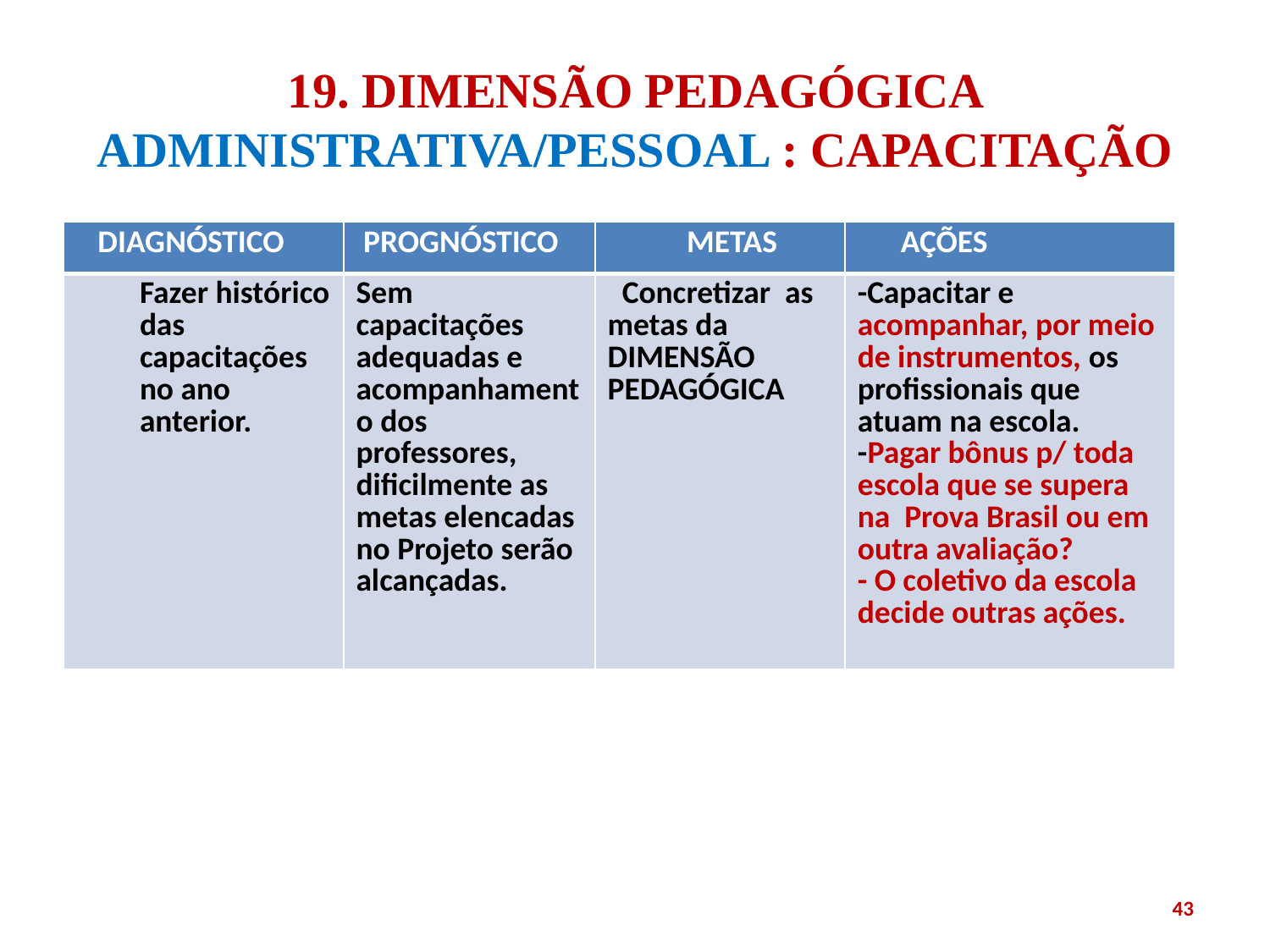

# 19. DIMENSÃO PEDAGÓGICA ADMINISTRATIVA/PESSOAL : CAPACITAÇÃO
| DIAGNÓSTICO | PROGNÓSTICO | METAS | AÇÕES |
| --- | --- | --- | --- |
| Fazer histórico das capacitações no ano anterior. | Sem capacitações adequadas e acompanhamento dos professores, dificilmente as metas elencadas no Projeto serão alcançadas. | Concretizar as metas da DIMENSÃO PEDAGÓGICA | -Capacitar e acompanhar, por meio de instrumentos, os profissionais que atuam na escola. -Pagar bônus p/ toda escola que se supera na Prova Brasil ou em outra avaliação? - O coletivo da escola decide outras ações. |
43